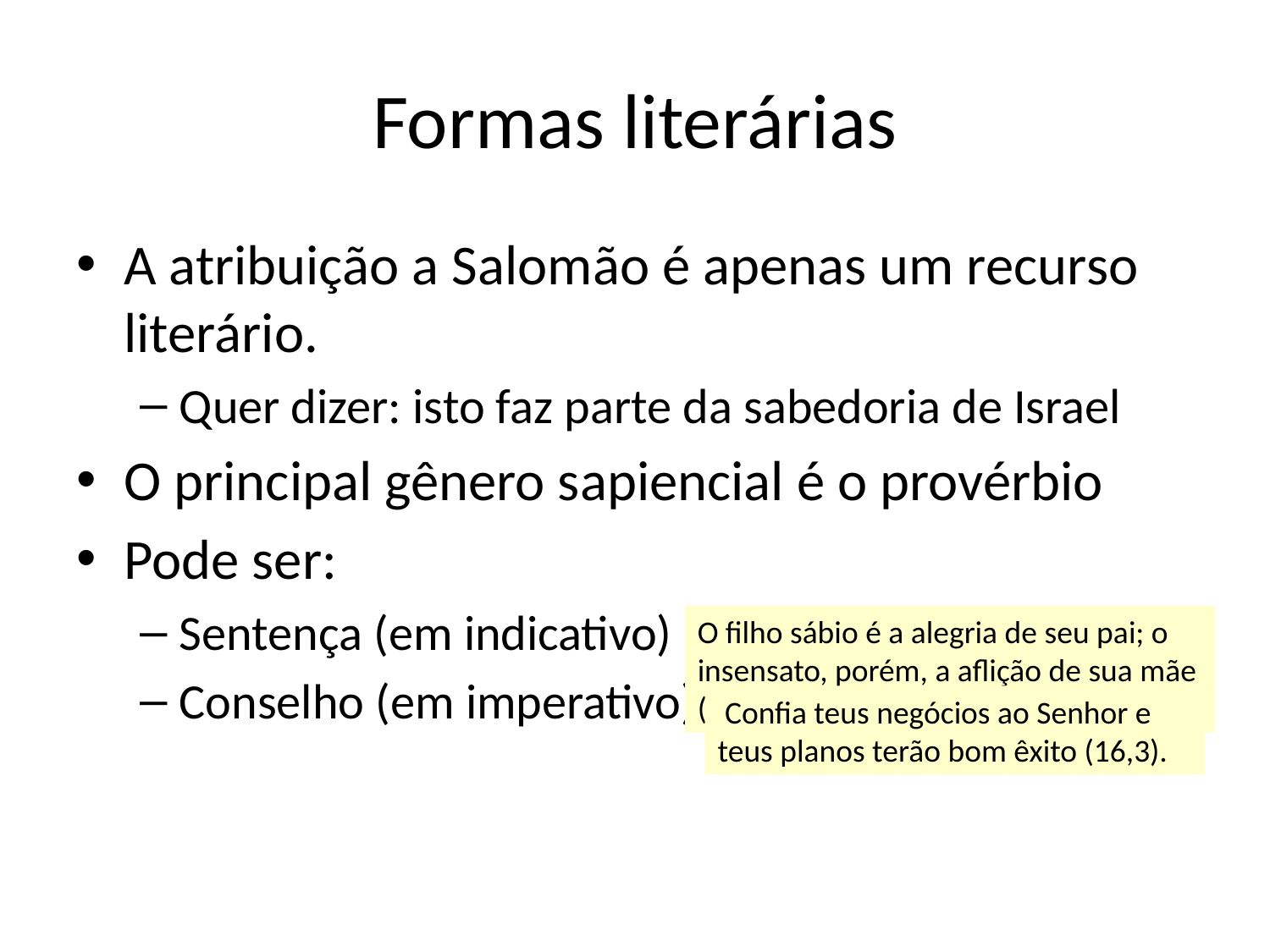

# Formas literárias
A atribuição a Salomão é apenas um recurso literário.
Quer dizer: isto faz parte da sabedoria de Israel
O principal gênero sapiencial é o provérbio
Pode ser:
Sentença (em indicativo)
Conselho (em imperativo)
O filho sábio é a alegria de seu pai; o insensato, porém, a aflição de sua mãe (10,1)
 Confia teus negócios ao Senhor e teus planos terão bom êxito (16,3).